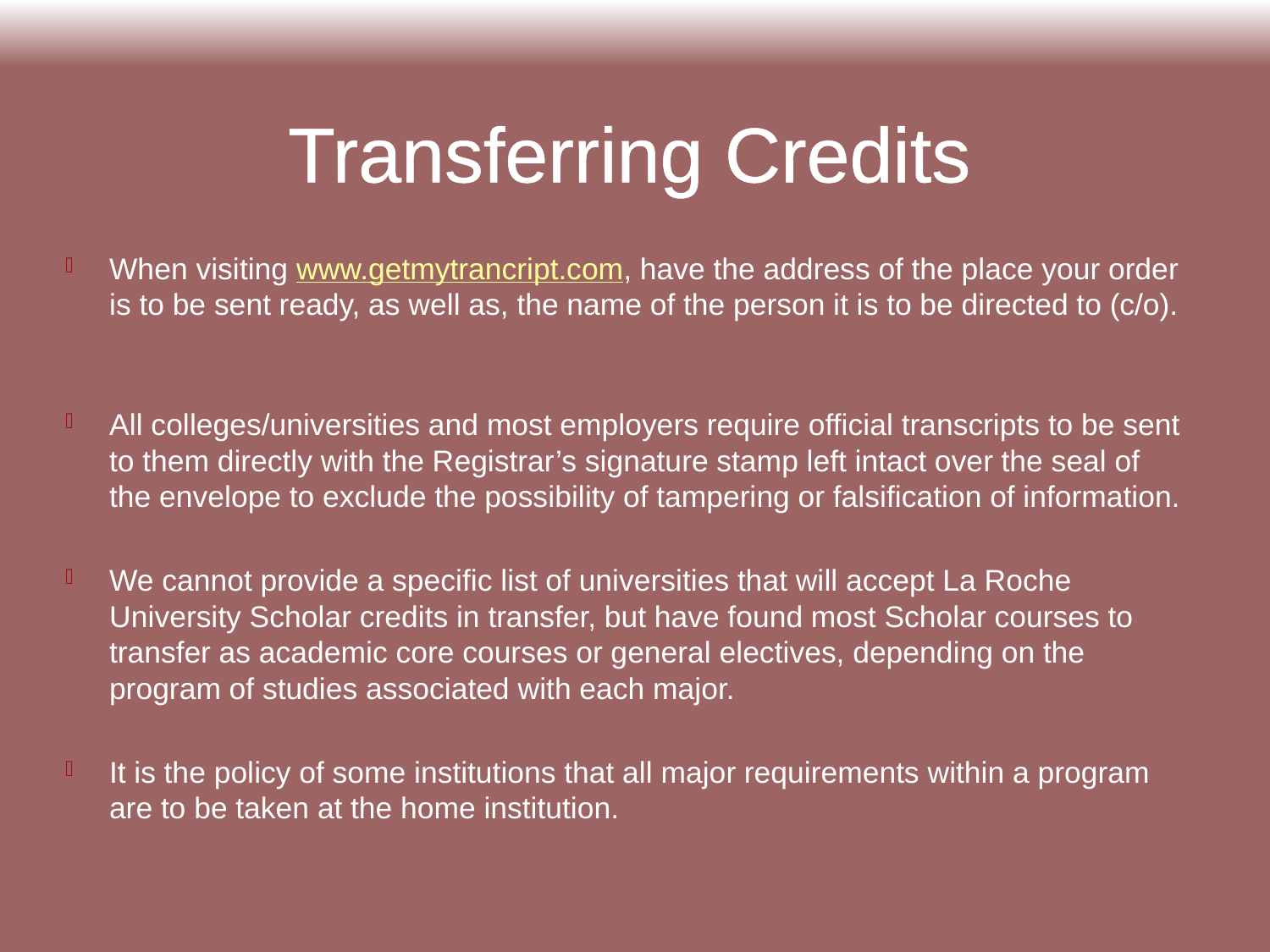

# Transferring Credits
When visiting www.getmytrancript.com, have the address of the place your order is to be sent ready, as well as, the name of the person it is to be directed to (c/o).

All colleges/universities and most employers require official transcripts to be sent to them directly with the Registrar’s signature stamp left intact over the seal of the envelope to exclude the possibility of tampering or falsification of information.

We cannot provide a specific list of universities that will accept La Roche University Scholar credits in transfer, but have found most Scholar courses to transfer as academic core courses or general electives, depending on the program of studies associated with each major.

It is the policy of some institutions that all major requirements within a program are to be taken at the home institution.